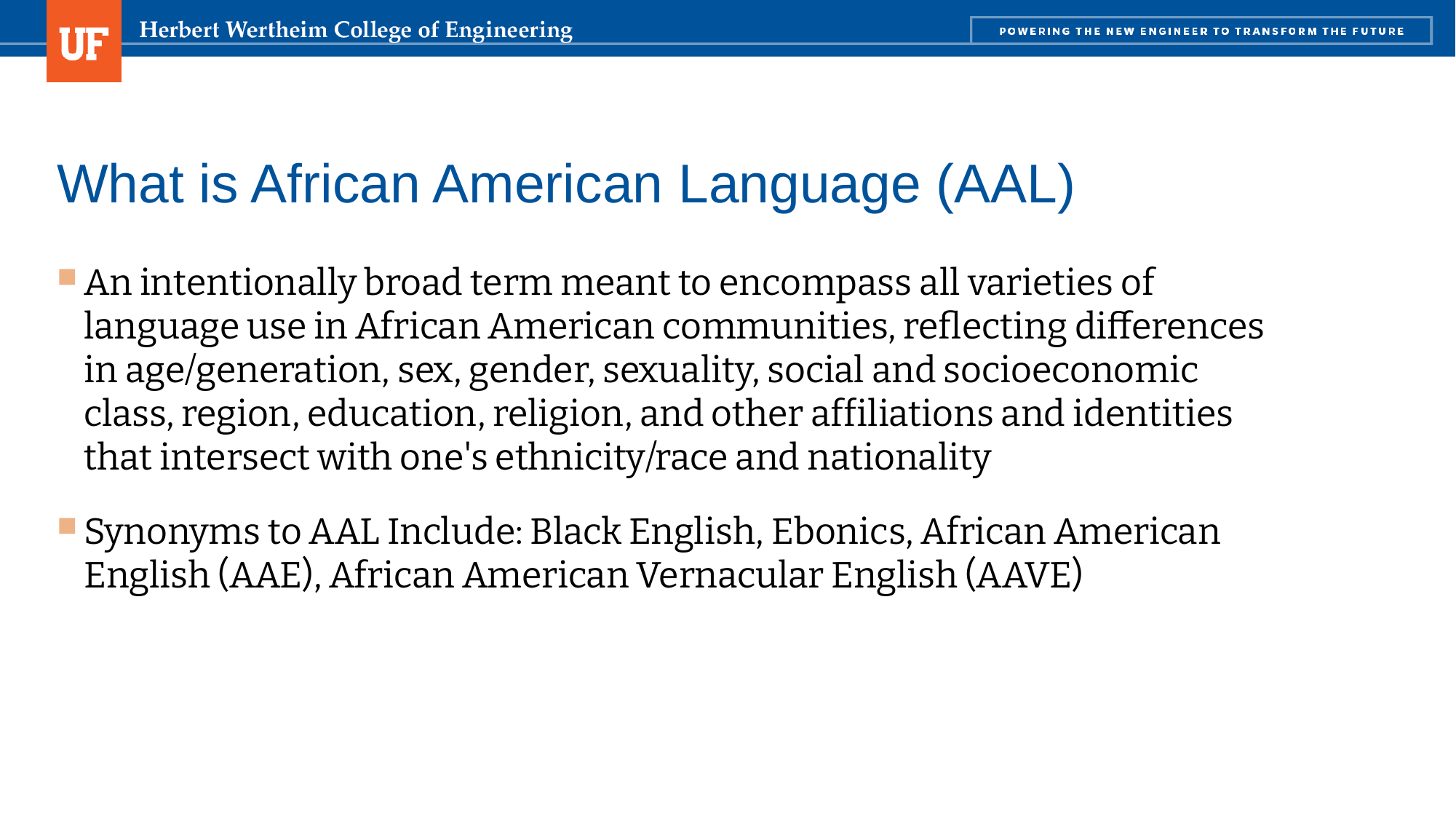

# What is African American Language (AAL)
An intentionally broad term meant to encompass all varieties of language use in African American communities, reflecting differences in age/generation, sex, gender, sexuality, social and socioeconomic class, region, education, religion, and other affiliations and identities that intersect with one's ethnicity/race and nationality
Synonyms to AAL Include: Black English, Ebonics, African American English (AAE), African American Vernacular English (AAVE)